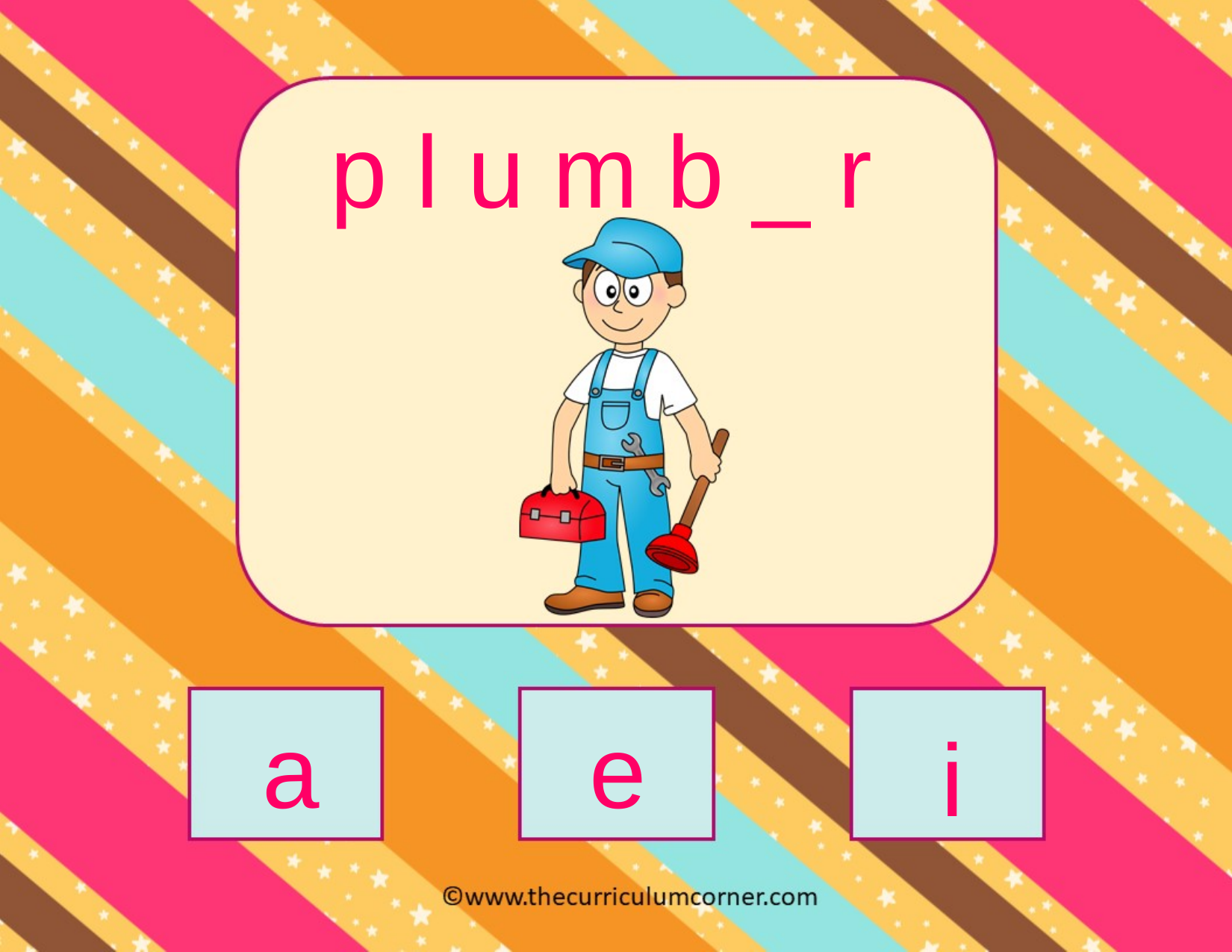

p l u m b _ r
a
e
i